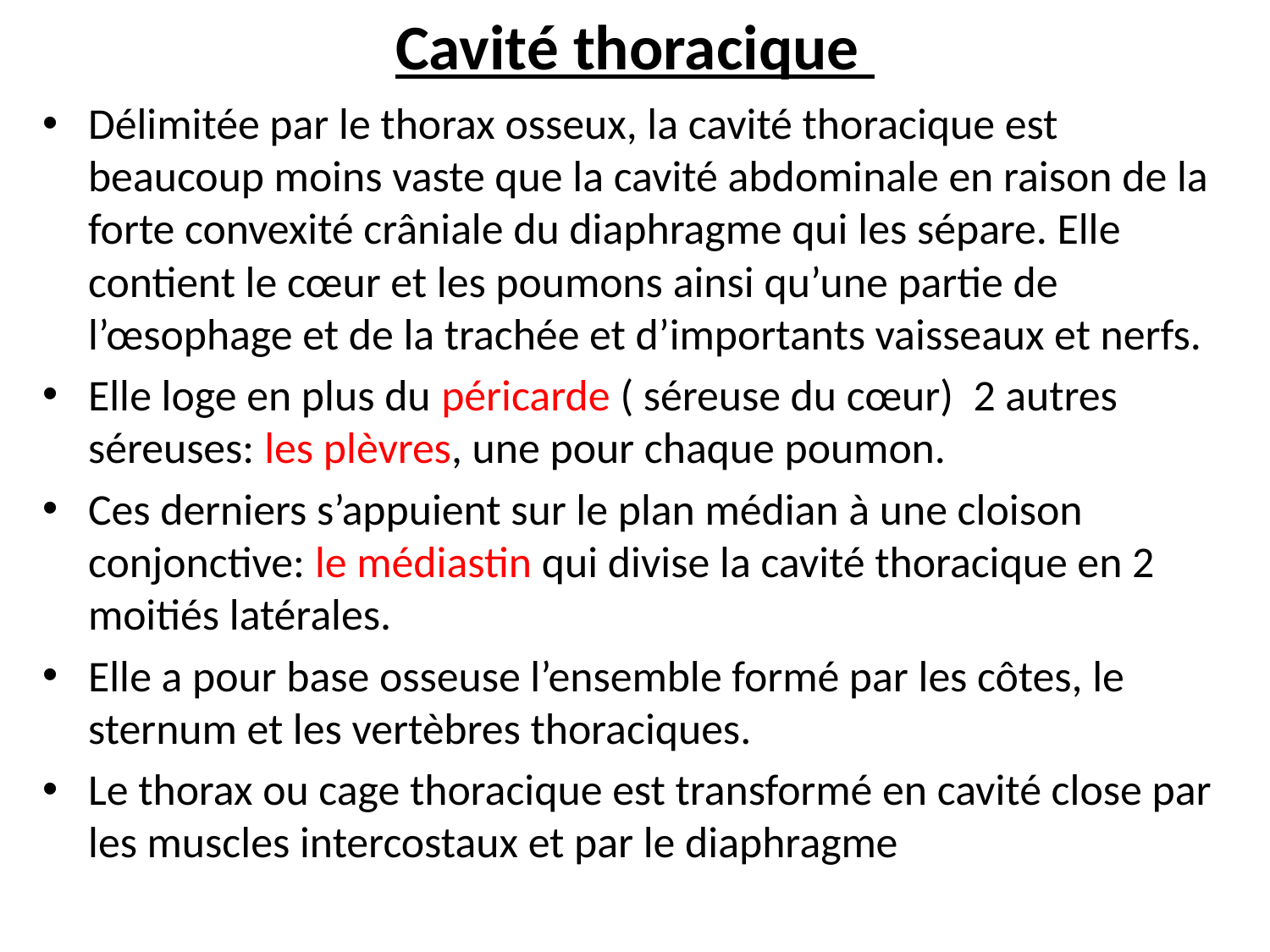

# Cavité thoracique
Délimitée par le thorax osseux, la cavité thoracique est beaucoup moins vaste que la cavité abdominale en raison de la forte convexité crâniale du diaphragme qui les sépare. Elle contient le cœur et les poumons ainsi qu’une partie de l’œsophage et de la trachée et d’importants vaisseaux et nerfs.
Elle loge en plus du péricarde ( séreuse du cœur)  2 autres séreuses: les plèvres, une pour chaque poumon.
Ces derniers s’appuient sur le plan médian à une cloison conjonctive: le médiastin qui divise la cavité thoracique en 2 moitiés latérales.
Elle a pour base osseuse l’ensemble formé par les côtes, le sternum et les vertèbres thoraciques.
Le thorax ou cage thoracique est transformé en cavité close par les muscles intercostaux et par le diaphragme